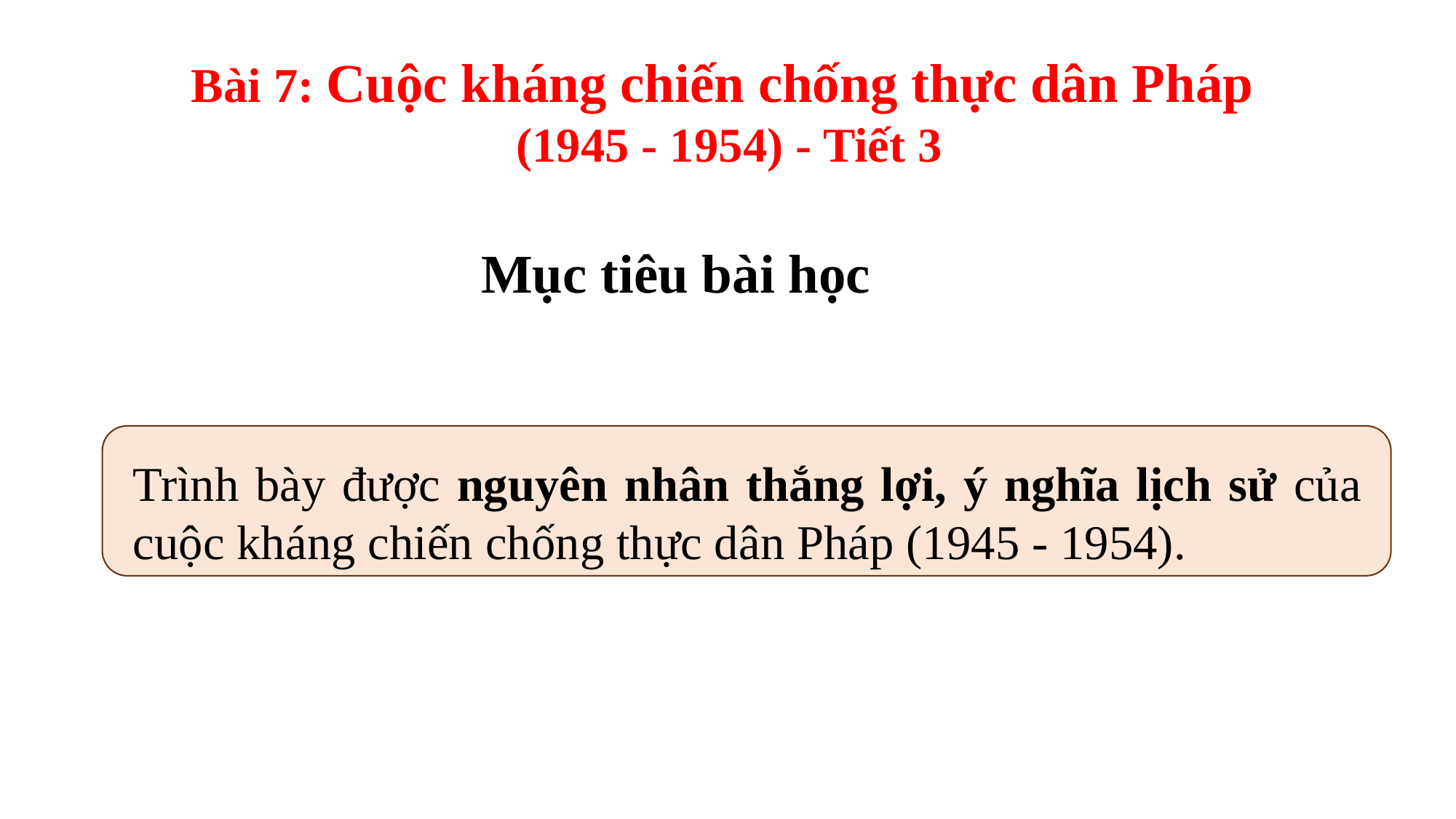

Bài 7: Cuộc kháng chiến chống thực dân Pháp
(1945 - 1954) - Tiết 3
# Mục tiêu bài học

Trình bày được nguyên nhân thắng lợi, ý nghĩa lịch sử của cuộc kháng chiến chống thực dân Pháp (1945 - 1954).